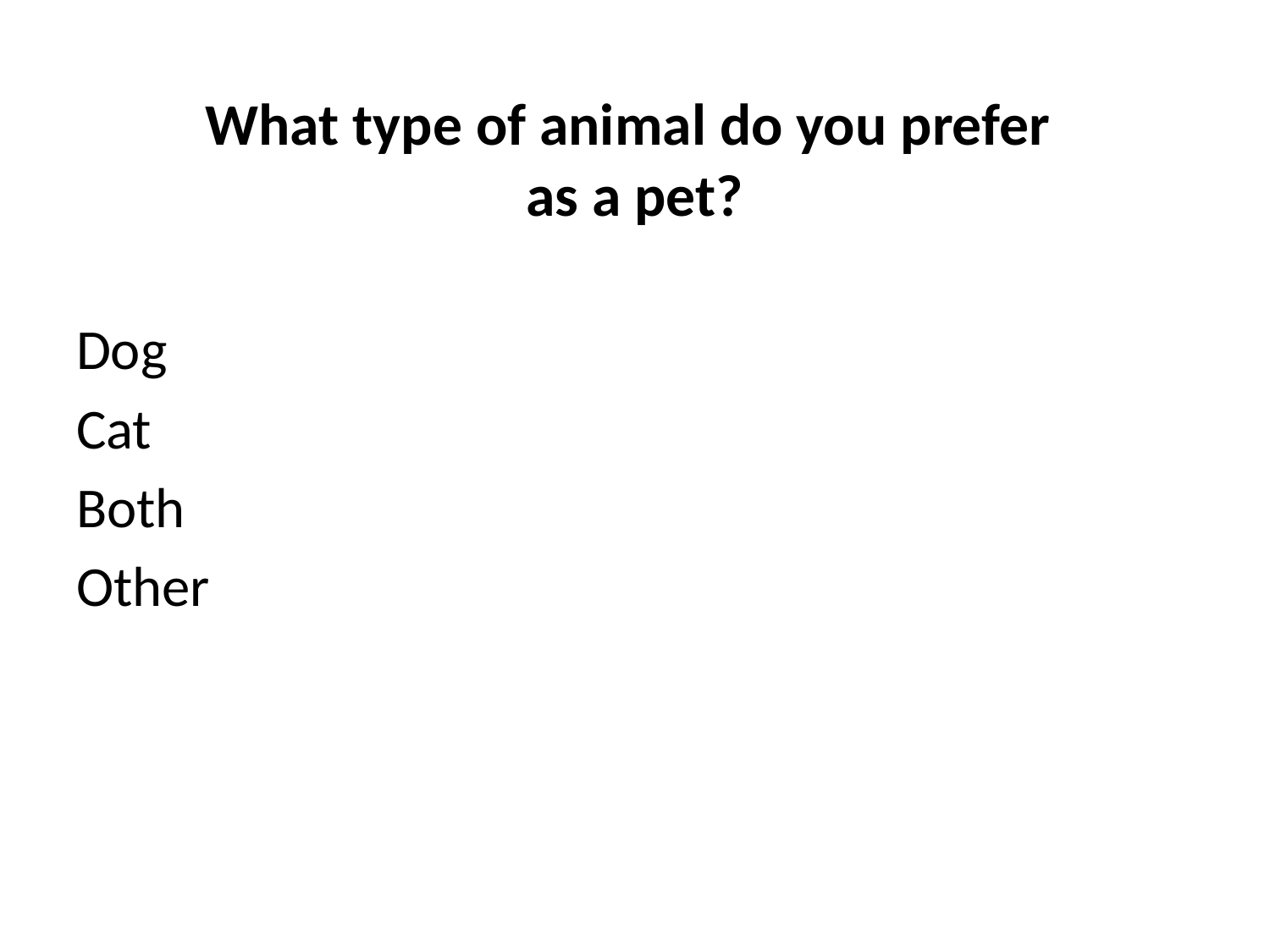

# What type of animal do you prefer as a pet?
Dog
Cat
Both
Other